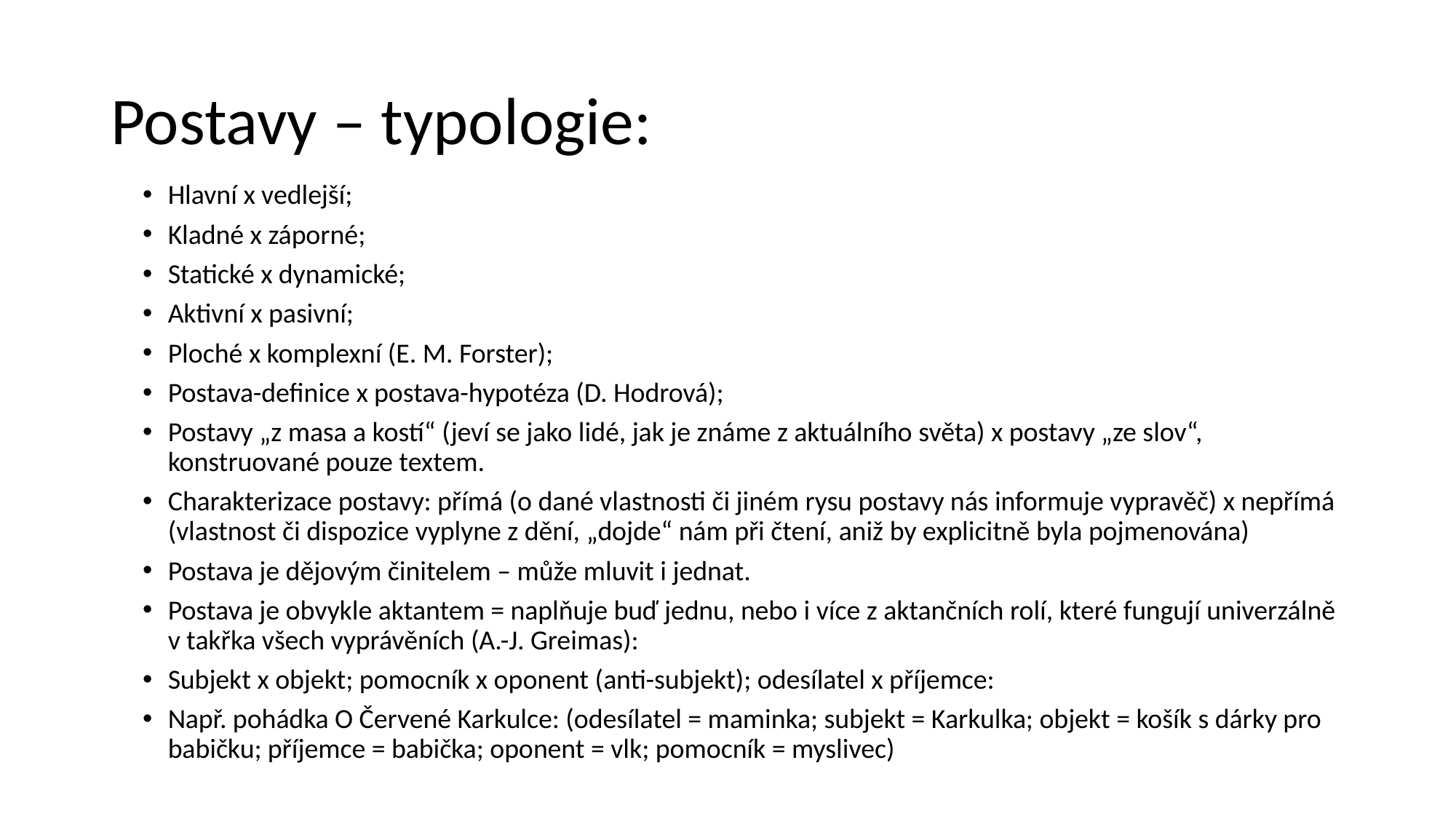

# Postavy – typologie:
Hlavní x vedlejší;
Kladné x záporné;
Statické x dynamické;
Aktivní x pasivní;
Ploché x komplexní (E. M. Forster);
Postava-definice x postava-hypotéza (D. Hodrová);
Postavy „z masa a kostí“ (jeví se jako lidé, jak je známe z aktuálního světa) x postavy „ze slov“, konstruované pouze textem.
Charakterizace postavy: přímá (o dané vlastnosti či jiném rysu postavy nás informuje vypravěč) x nepřímá (vlastnost či dispozice vyplyne z dění, „dojde“ nám při čtení, aniž by explicitně byla pojmenována)
Postava je dějovým činitelem – může mluvit i jednat.
Postava je obvykle aktantem = naplňuje buď jednu, nebo i více z aktančních rolí, které fungují univerzálně v takřka všech vyprávěních (A.-J. Greimas):
Subjekt x objekt; pomocník x oponent (anti-subjekt); odesílatel x příjemce:
Např. pohádka O Červené Karkulce: (odesílatel = maminka; subjekt = Karkulka; objekt = košík s dárky pro babičku; příjemce = babička; oponent = vlk; pomocník = myslivec)